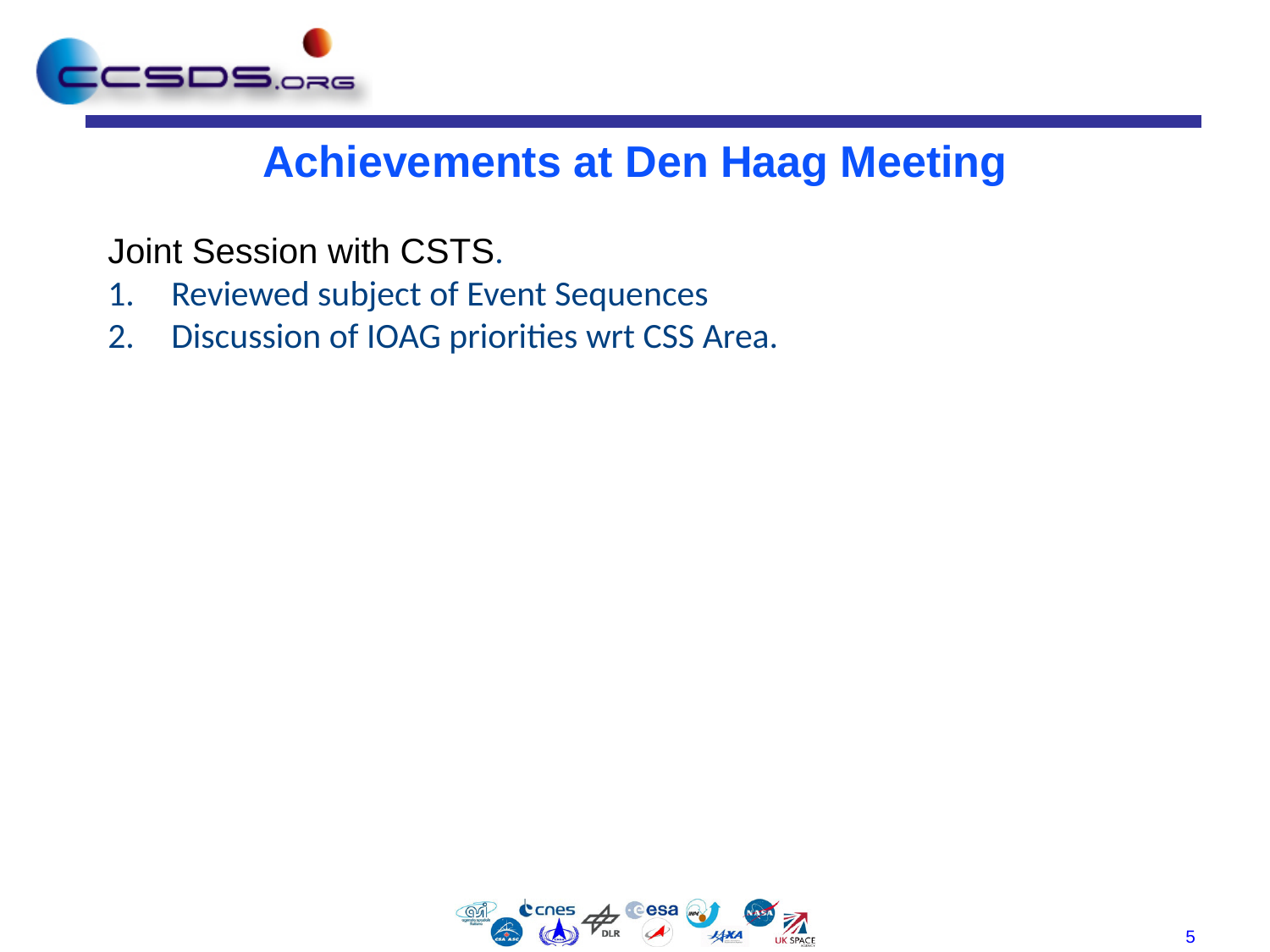

# Achievements at Den Haag Meeting
Joint Session with CSTS.
Reviewed subject of Event Sequences
Discussion of IOAG priorities wrt CSS Area.